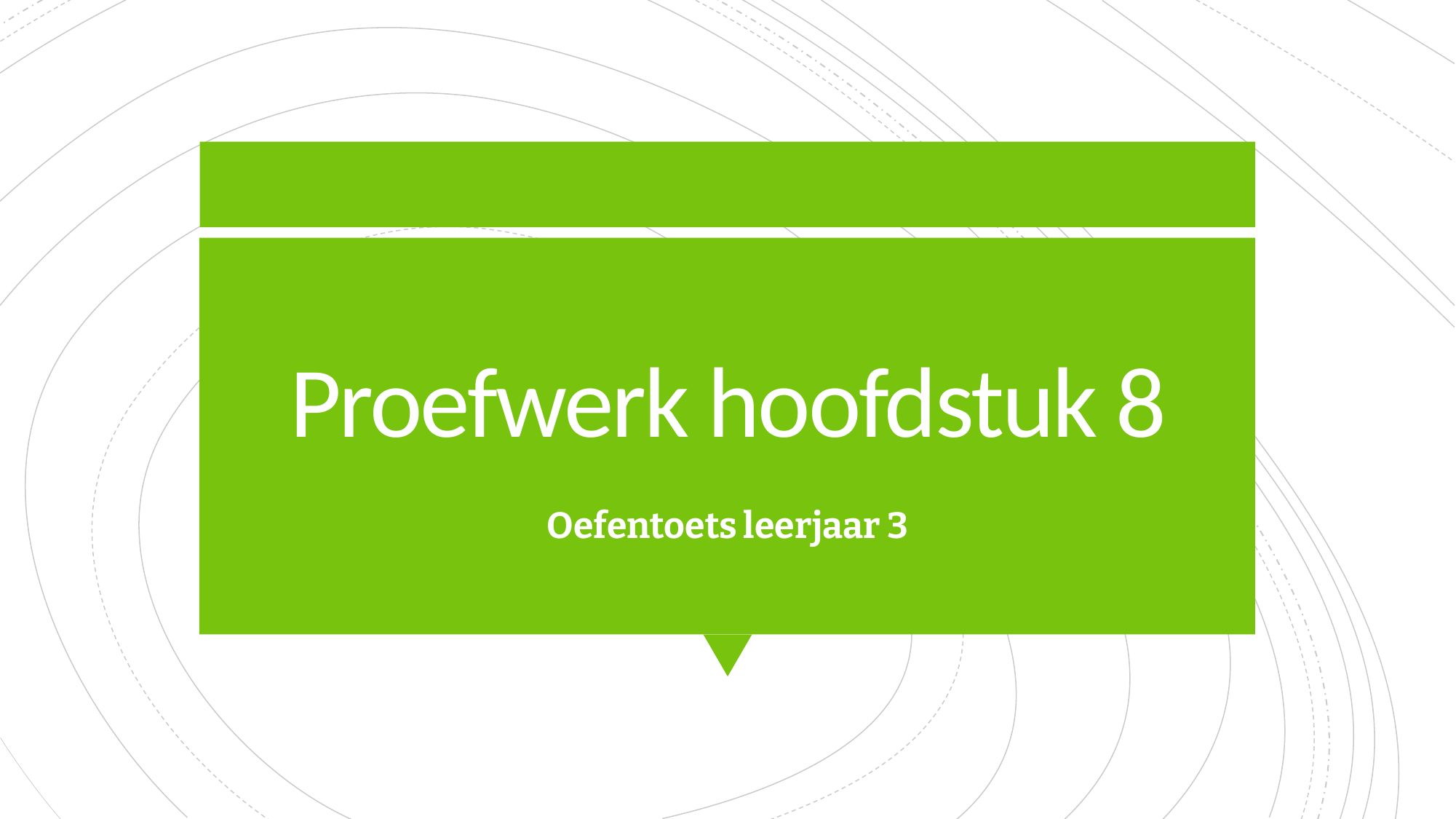

# Proefwerk hoofdstuk 8
Oefentoets leerjaar 3